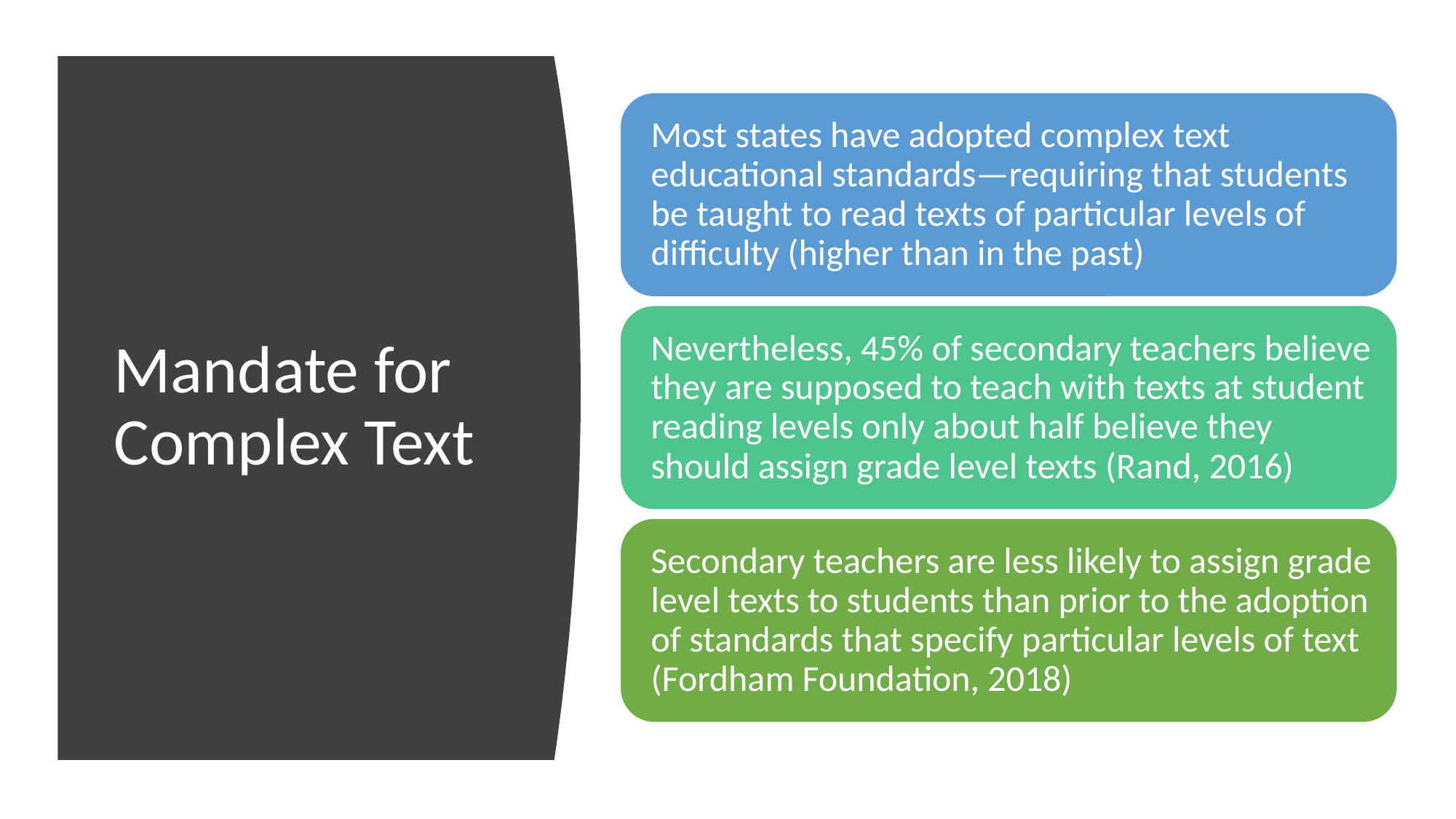

Most states have adopted complex text educational standards—requiring that students be taught to read texts of particular levels of difficulty (higher than in the past)
Nevertheless, 45% of secondary teachers believe they are supposed to teach with texts at student reading levels only about half believe they should assign grade level texts (Rand, 2016)
Secondary teachers are less likely to assign grade level texts to students than prior to the adoption of standards that specify particular levels of text (Fordham Foundation, 2018)

# Mandate for Complex Text